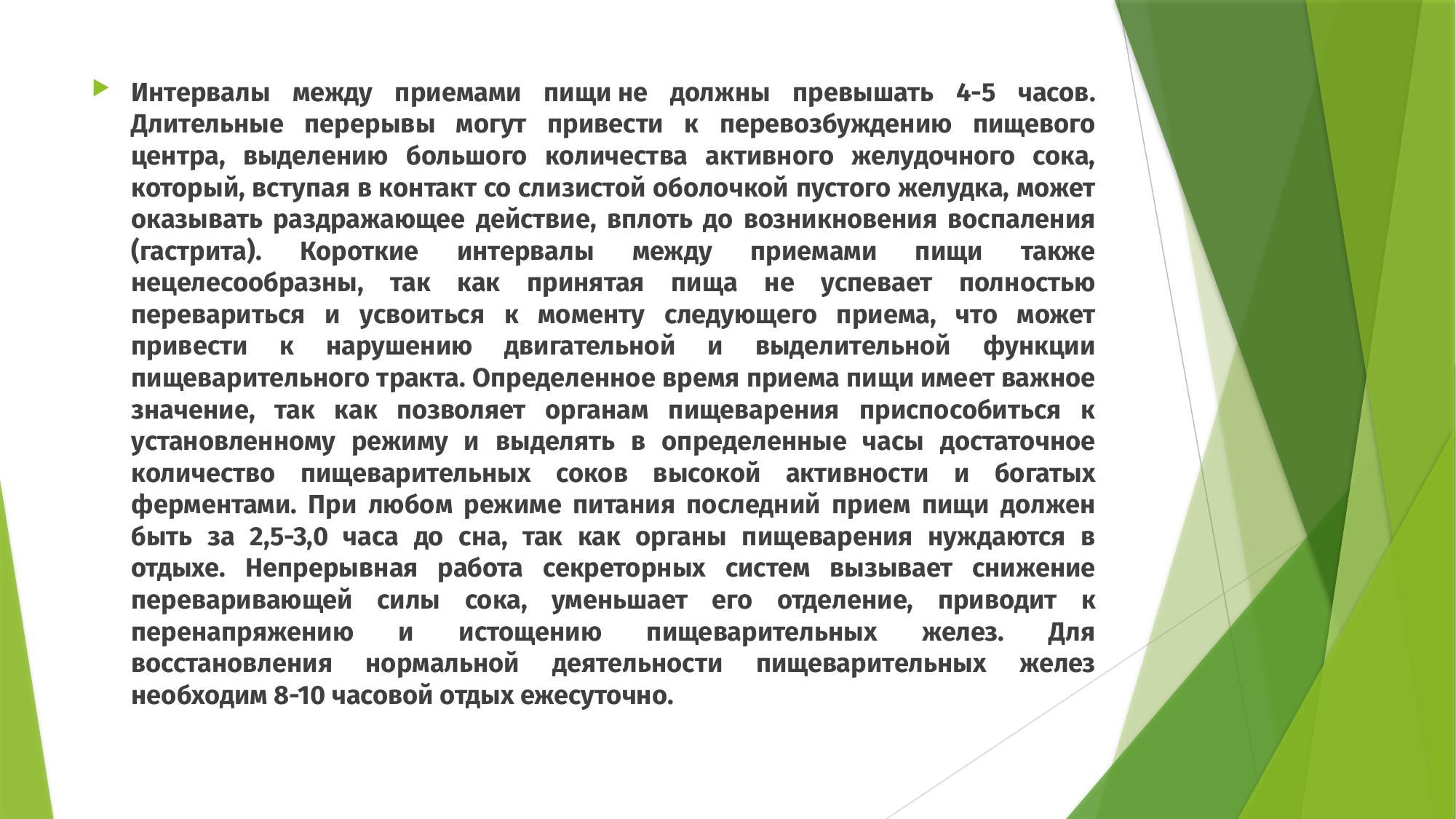

Интервалы между приемами пищи не должны превышать 4-5 часов. Длительные перерывы могут привести к перевозбуждению пищевого центра, выделению большого количества активного желудочного сока, который, вступая в контакт со слизистой оболочкой пустого желудка, может оказывать раздражающее действие, вплоть до возникновения воспаления (гастрита). Короткие интервалы между приемами пищи также нецелесообразны, так как принятая пища не успевает полностью перевариться и усвоиться к моменту следующего приема, что может привести к нарушению двигательной и выделительной функции пищеварительного тракта. Определенное время приема пищи имеет важное значение, так как позволяет органам пищеварения приспособиться к установленному режиму и выделять в определенные часы достаточное количество пищеварительных соков высокой активности и богатых ферментами. При любом режиме питания последний прием пищи должен быть за 2,5-3,0 часа до сна, так как органы пищеварения нуждаются в отдыхе. Непрерывная работа секреторных систем вызывает снижение переваривающей силы сока, уменьшает его отделение, приводит к перенапряжению и истощению пищеварительных желез. Для восстановления нормальной деятельности пищеварительных желез необходим 8-10 часовой отдых ежесуточно.